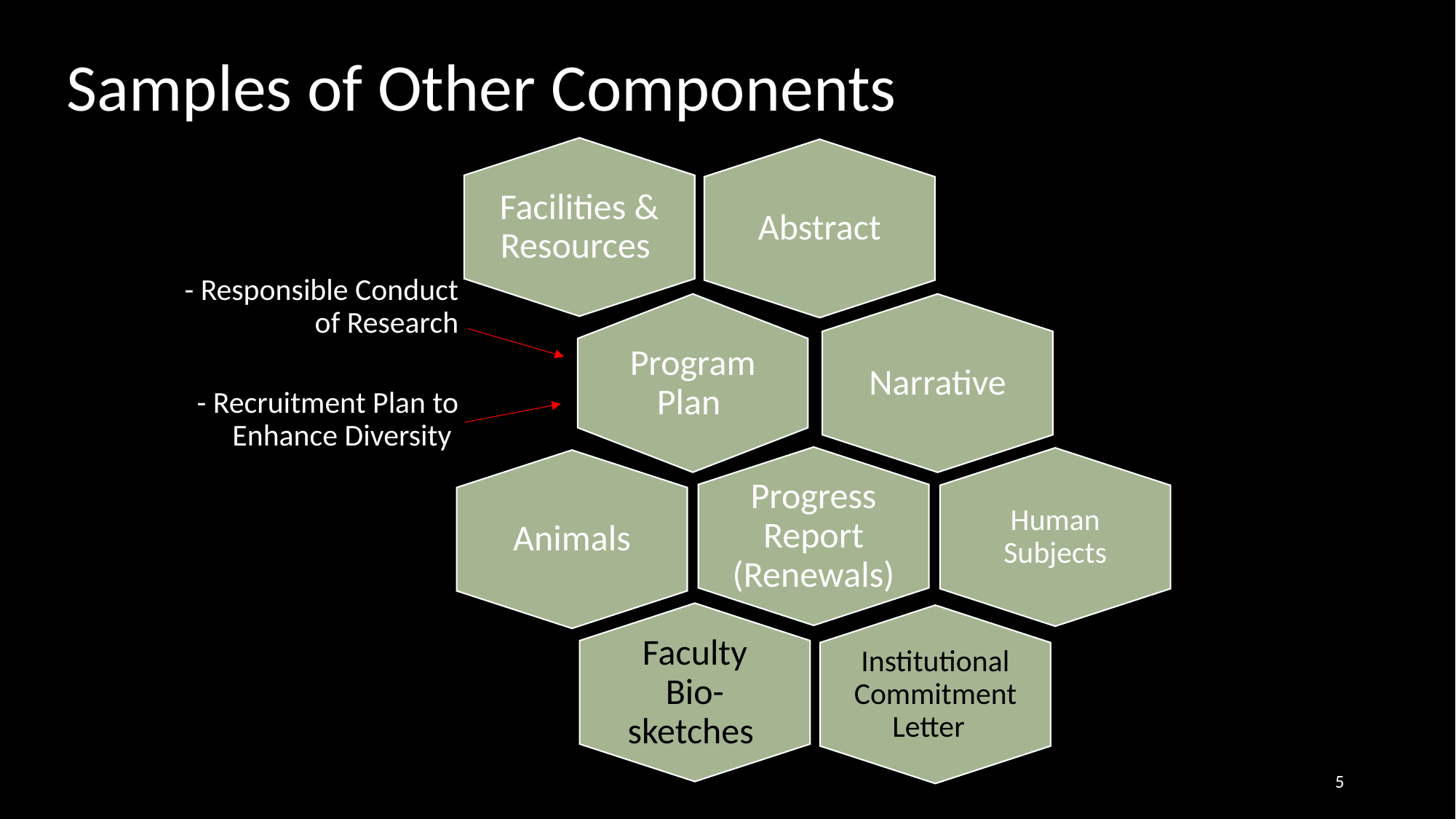

# Samples of Other Components
Facilities & Resources
Abstract

Program Plan
Narrative
- Responsible Conduct of Research
- Recruitment Plan to Enhance Diversity
Progress Report
(Renewals)
Human Subjects
Animals

Faculty Bio- sketches
Institutional Commitment Letter
5